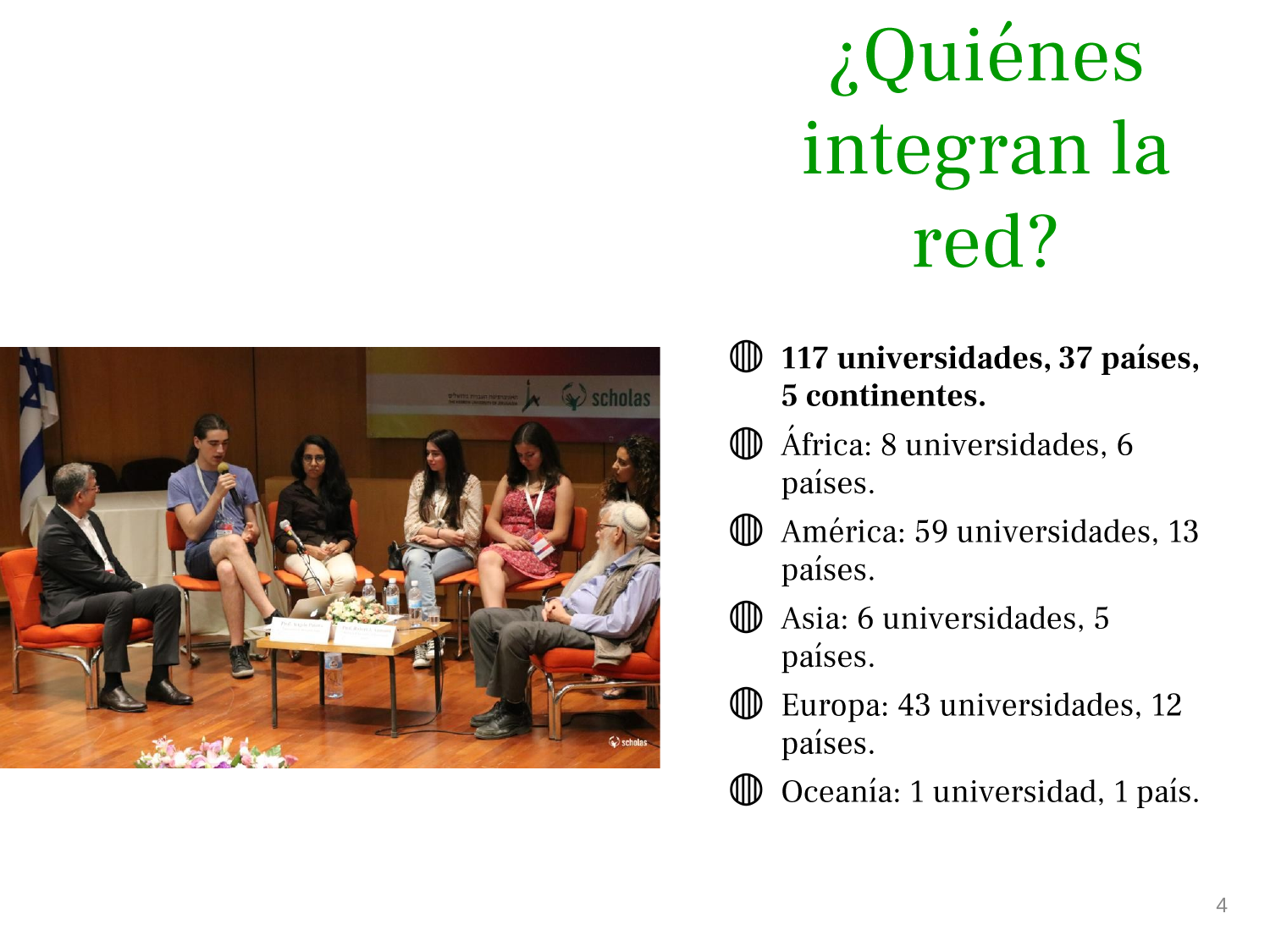

◍
◍
◍
◍
◍
◍

4